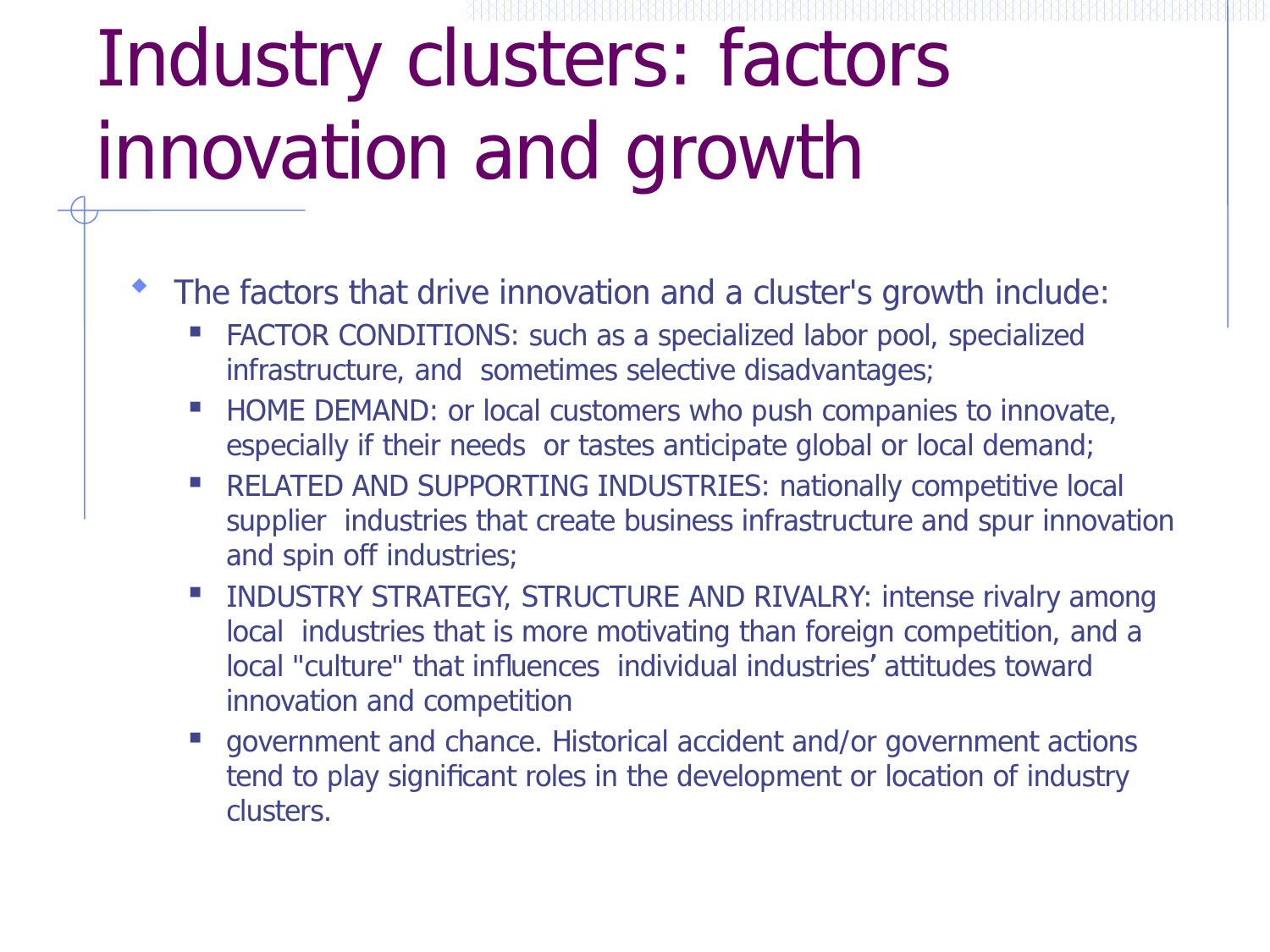

# Industry clusters: factors innovation and growth
The factors that drive innovation and a cluster's growth include:
FACTOR CONDITIONS: such as a specialized labor pool, specialized infrastructure, and  sometimes selective disadvantages;
HOME DEMAND: or local customers who push companies to innovate, especially if their needs  or tastes anticipate global or local demand;
RELATED AND SUPPORTING INDUSTRIES: nationally competitive local supplier  industries that create business infrastructure and spur innovation and spin off industries;
INDUSTRY STRATEGY, STRUCTURE AND RIVALRY: intense rivalry among local  industries that is more motivating than foreign competition, and a local "culture" that influences  individual industries’ attitudes toward innovation and competition
government and chance. Historical accident and/or government actions tend to play significant roles in the development or location of industry  clusters.